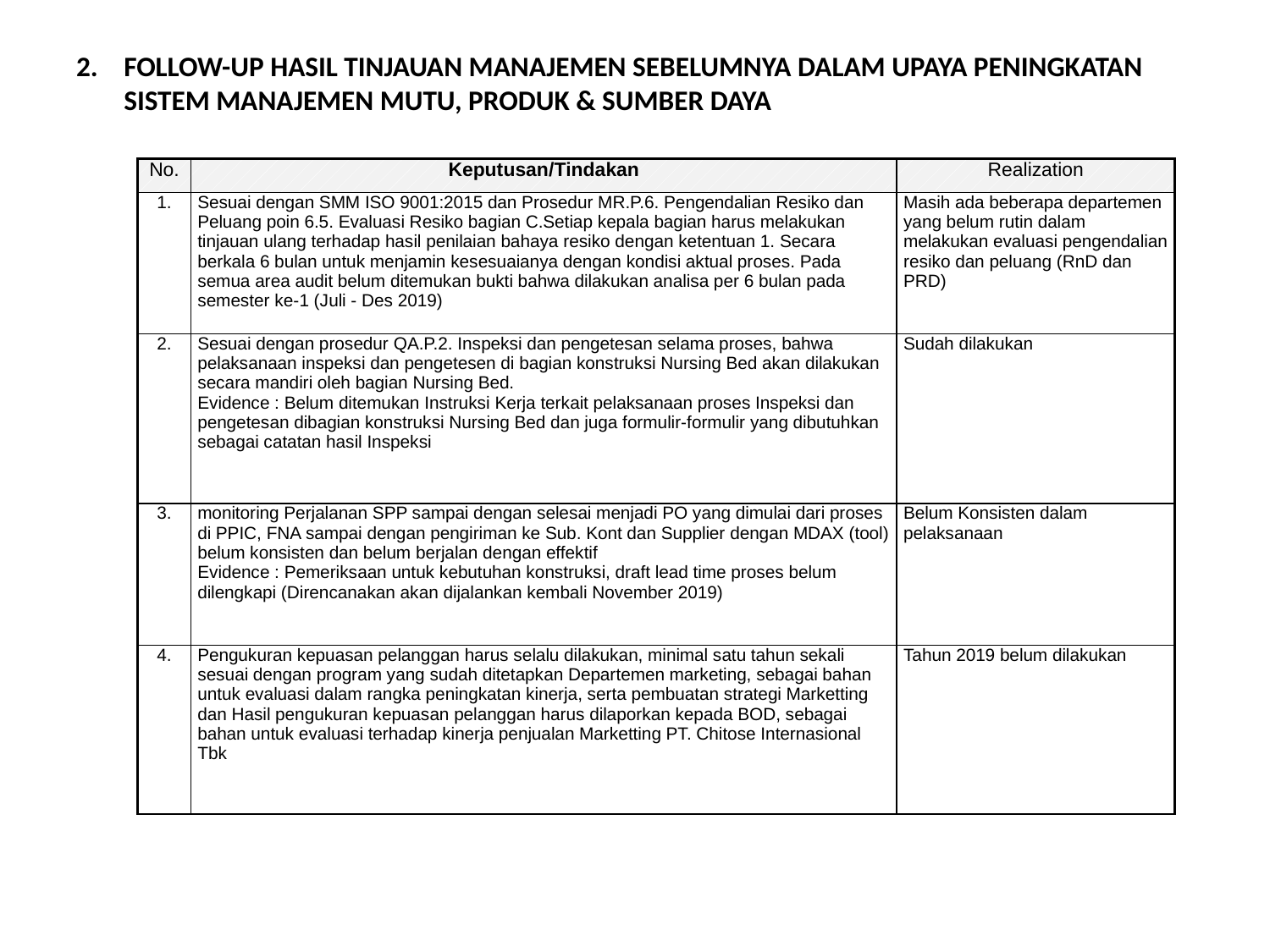

# FOLLOW-UP HASIL TINJAUAN MANAJEMEN SEBELUMNYA DALAM UPAYA PENINGKATAN SISTEM MANAJEMEN MUTU, PRODUK & SUMBER DAYA
| No. | Keputusan/Tindakan | Realization |
| --- | --- | --- |
| 1. | Sesuai dengan SMM ISO 9001:2015 dan Prosedur MR.P.6. Pengendalian Resiko dan Peluang poin 6.5. Evaluasi Resiko bagian C.Setiap kepala bagian harus melakukan tinjauan ulang terhadap hasil penilaian bahaya resiko dengan ketentuan 1. Secara berkala 6 bulan untuk menjamin kesesuaianya dengan kondisi aktual proses. Pada semua area audit belum ditemukan bukti bahwa dilakukan analisa per 6 bulan pada semester ke-1 (Juli - Des 2019) | Masih ada beberapa departemen yang belum rutin dalam melakukan evaluasi pengendalian resiko dan peluang (RnD dan PRD) |
| 2. | Sesuai dengan prosedur QA.P.2. Inspeksi dan pengetesan selama proses, bahwa pelaksanaan inspeksi dan pengetesen di bagian konstruksi Nursing Bed akan dilakukan secara mandiri oleh bagian Nursing Bed. Evidence : Belum ditemukan Instruksi Kerja terkait pelaksanaan proses Inspeksi dan pengetesan dibagian konstruksi Nursing Bed dan juga formulir-formulir yang dibutuhkan sebagai catatan hasil Inspeksi | Sudah dilakukan |
| 3. | monitoring Perjalanan SPP sampai dengan selesai menjadi PO yang dimulai dari proses di PPIC, FNA sampai dengan pengiriman ke Sub. Kont dan Supplier dengan MDAX (tool) belum konsisten dan belum berjalan dengan effektif Evidence : Pemeriksaan untuk kebutuhan konstruksi, draft lead time proses belum dilengkapi (Direncanakan akan dijalankan kembali November 2019) | Belum Konsisten dalam pelaksanaan |
| 4. | Pengukuran kepuasan pelanggan harus selalu dilakukan, minimal satu tahun sekali sesuai dengan program yang sudah ditetapkan Departemen marketing, sebagai bahan untuk evaluasi dalam rangka peningkatan kinerja, serta pembuatan strategi Marketting dan Hasil pengukuran kepuasan pelanggan harus dilaporkan kepada BOD, sebagai bahan untuk evaluasi terhadap kinerja penjualan Marketting PT. Chitose Internasional Tbk | Tahun 2019 belum dilakukan |